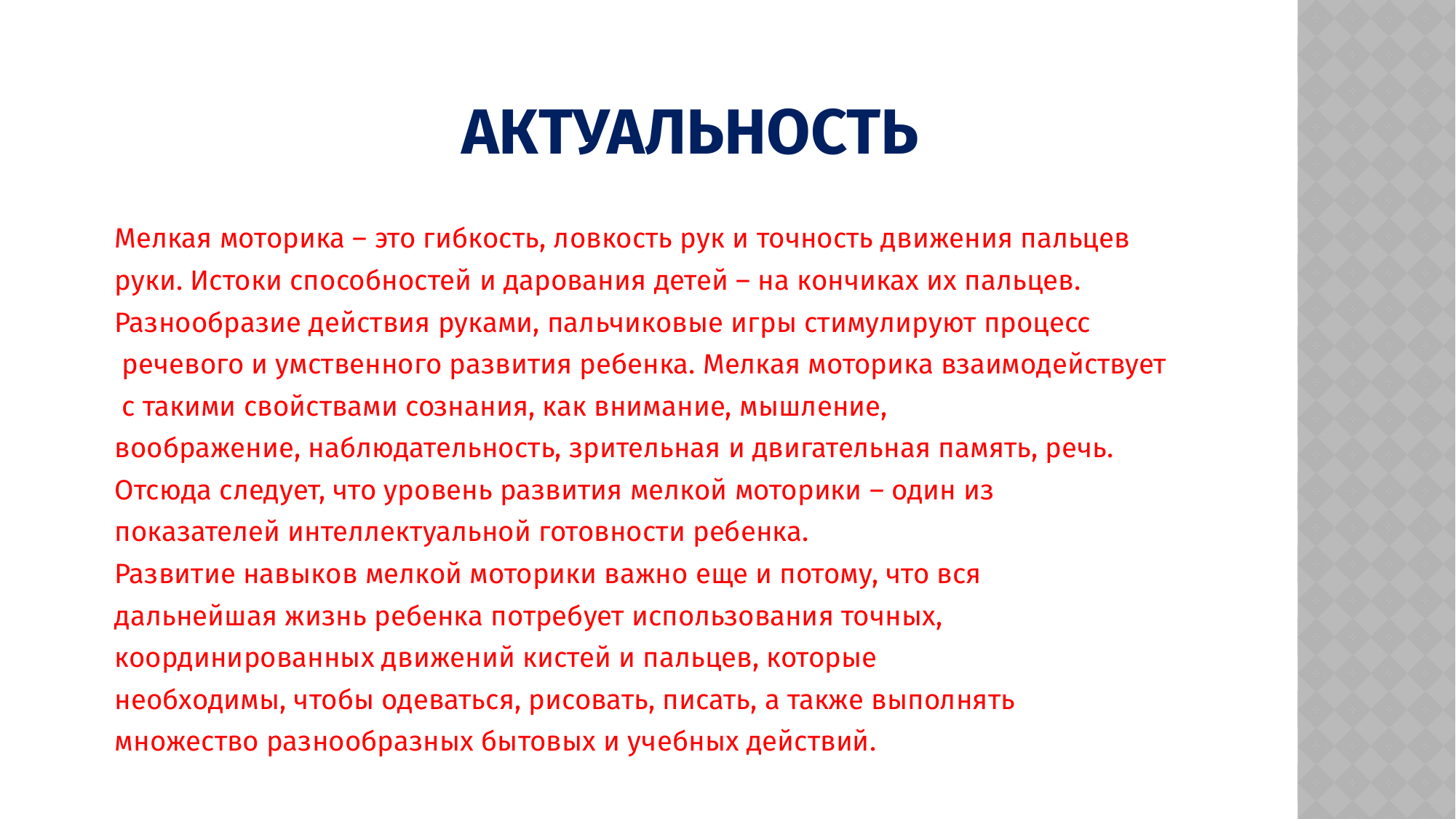

# Актуальность
Мелкая моторика – это гибкость, ловкость рук и точность движения пальцев
руки. Истоки способностей и дарования детей – на кончиках их пальцев.
Разнообразие действия руками, пальчиковые игры стимулируют процесс
 речевого и умственного развития ребенка. Мелкая моторика взаимодействует
 с такими свойствами сознания, как внимание, мышление,
воображение, наблюдательность, зрительная и двигательная память, речь.
Отсюда следует, что уровень развития мелкой моторики – один из
показателей интеллектуальной готовности ребенка.
Развитие навыков мелкой моторики важно еще и потому, что вся
дальнейшая жизнь ребенка потребует использования точных,
координированных движений кистей и пальцев, которые
необходимы, чтобы одеваться, рисовать, писать, а также выполнять
множество разнообразных бытовых и учебных действий.